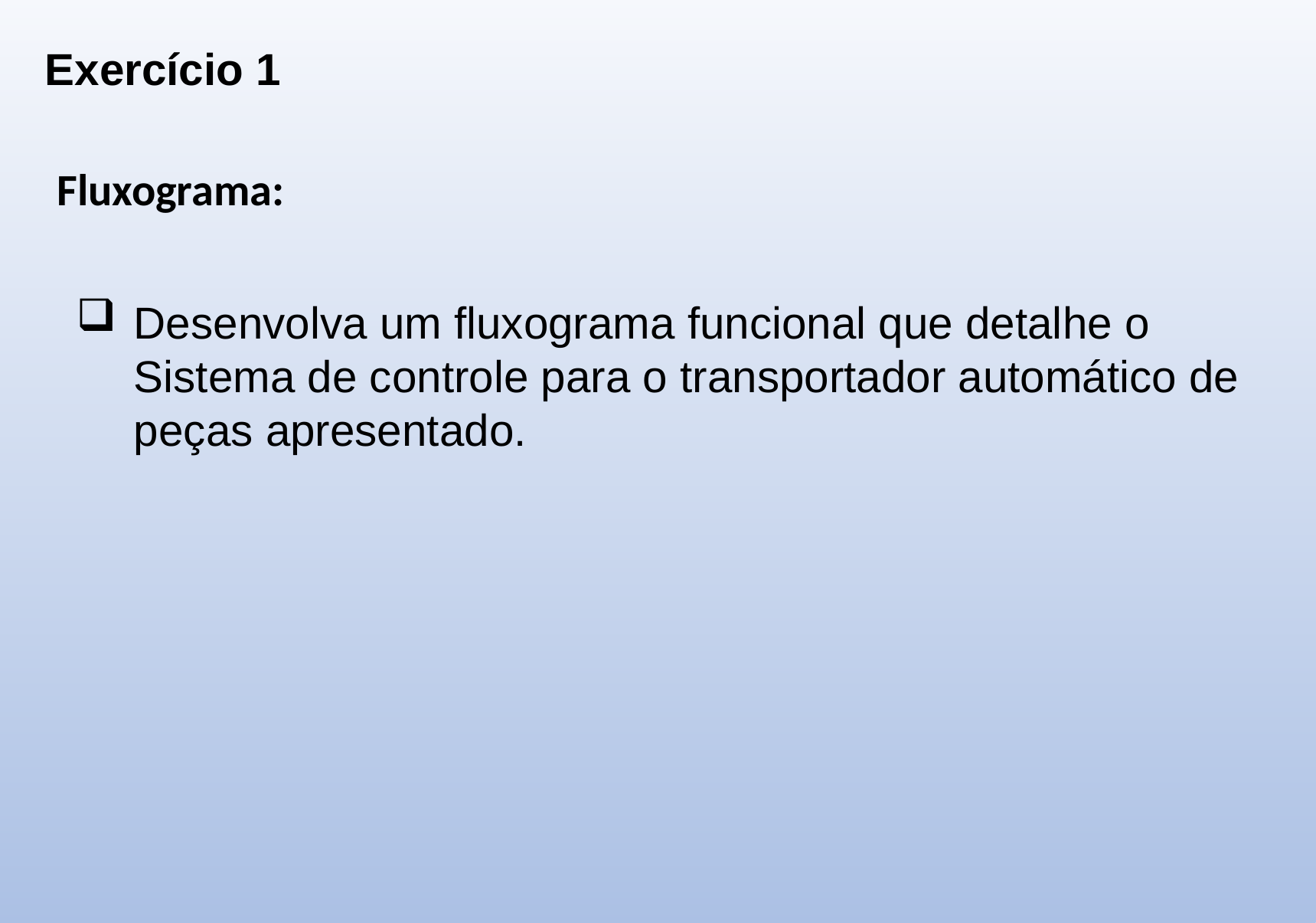

Exercício 1
Fluxograma:

Desenvolva um fluxograma funcional que detalhe o Sistema de controle para o transportador automático de peças apresentado.